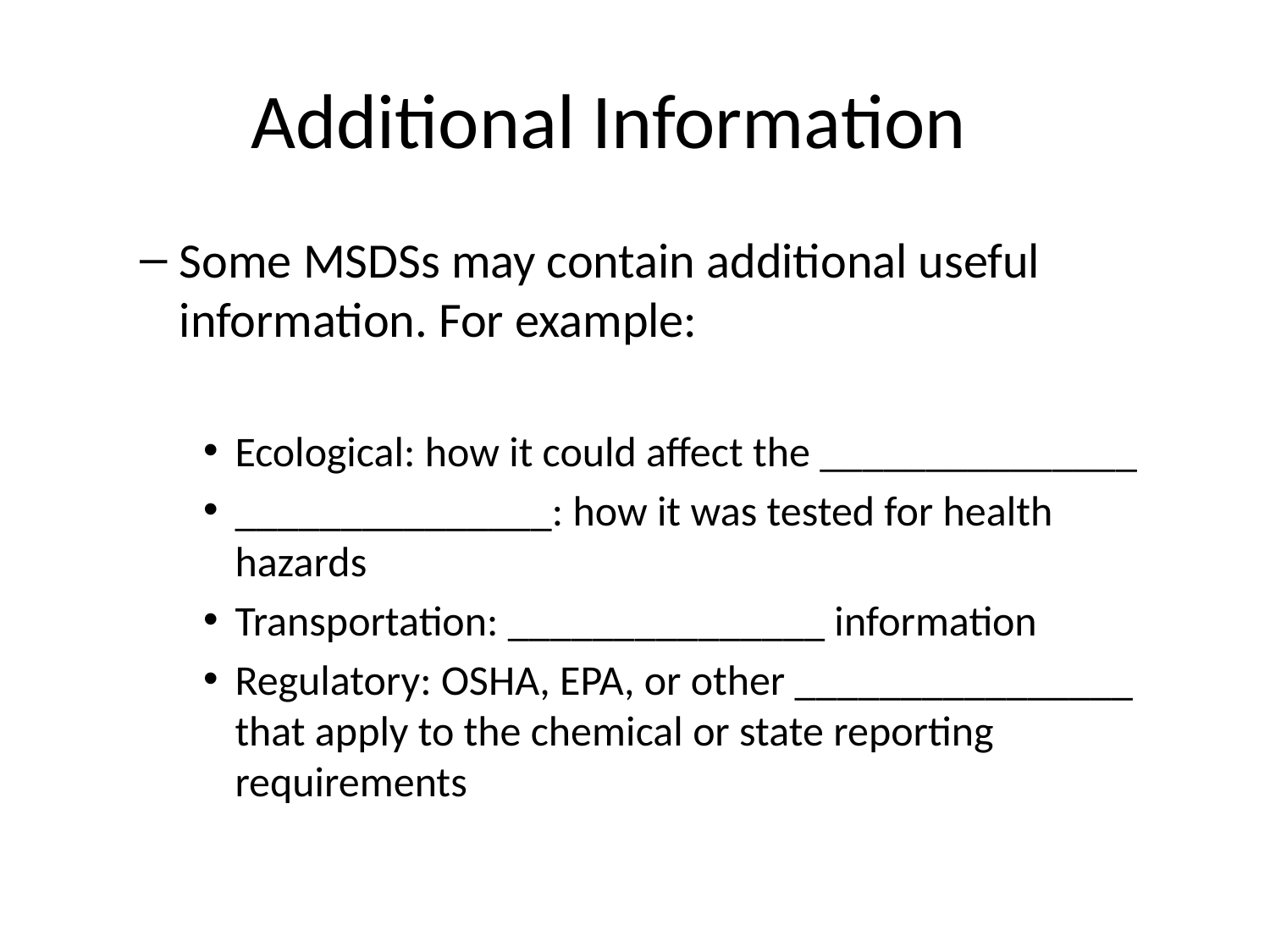

# Additional Information
Some MSDSs may contain additional useful information. For example:

Ecological: how it could affect the _______________
_______________: how it was tested for health hazards
Transportation: _______________ information
Regulatory: OSHA, EPA, or other ________________ that apply to the chemical or state reporting requirements